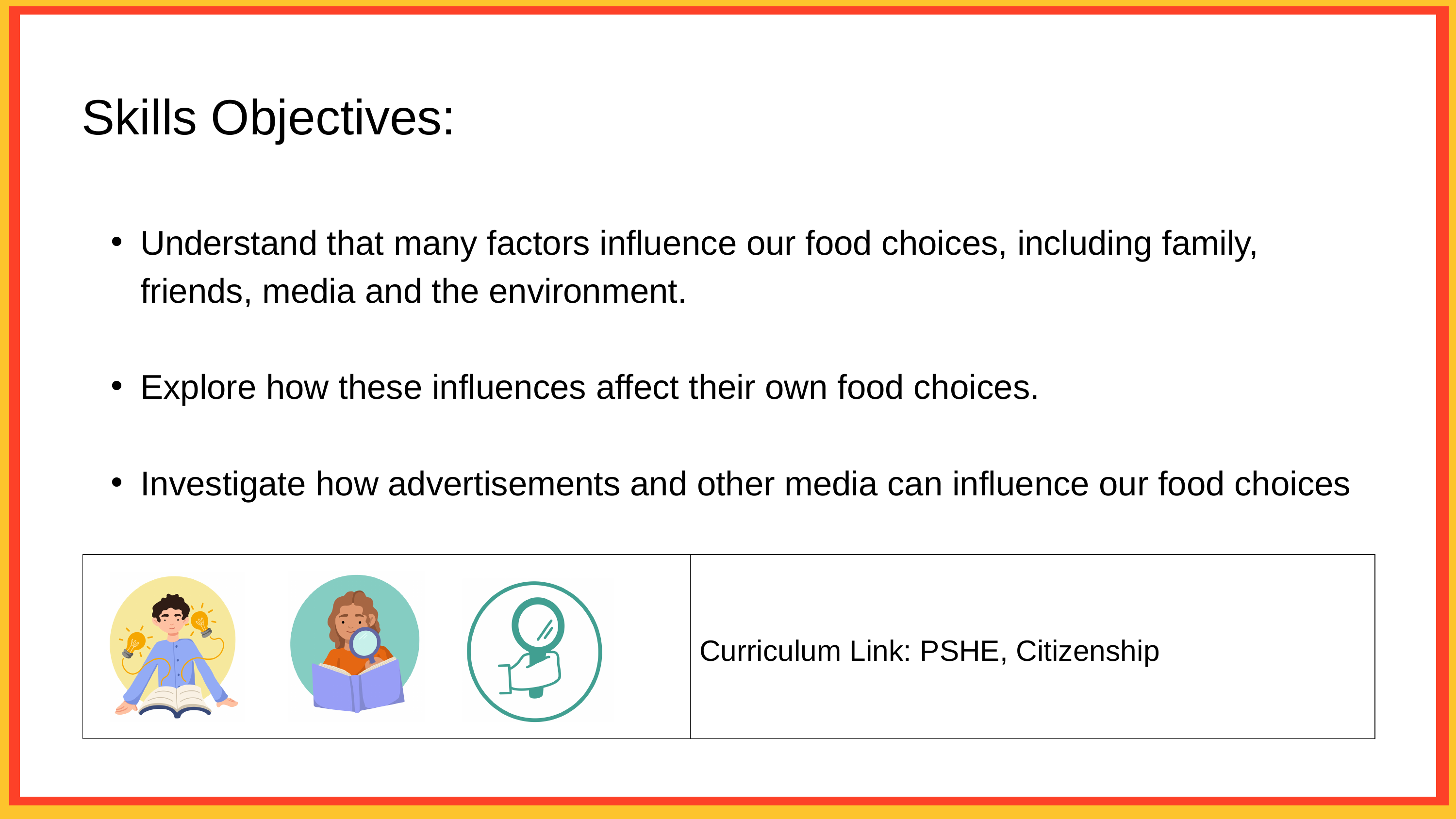

Skills Objectives:

Understand that many factors influence our food choices, including family, friends, media and the environment.

Explore how these influences affect their own food choices.

Investigate how advertisements and other media can influence our food choices
|  | Curriculum Link: PSHE, Citizenship |
| --- | --- |